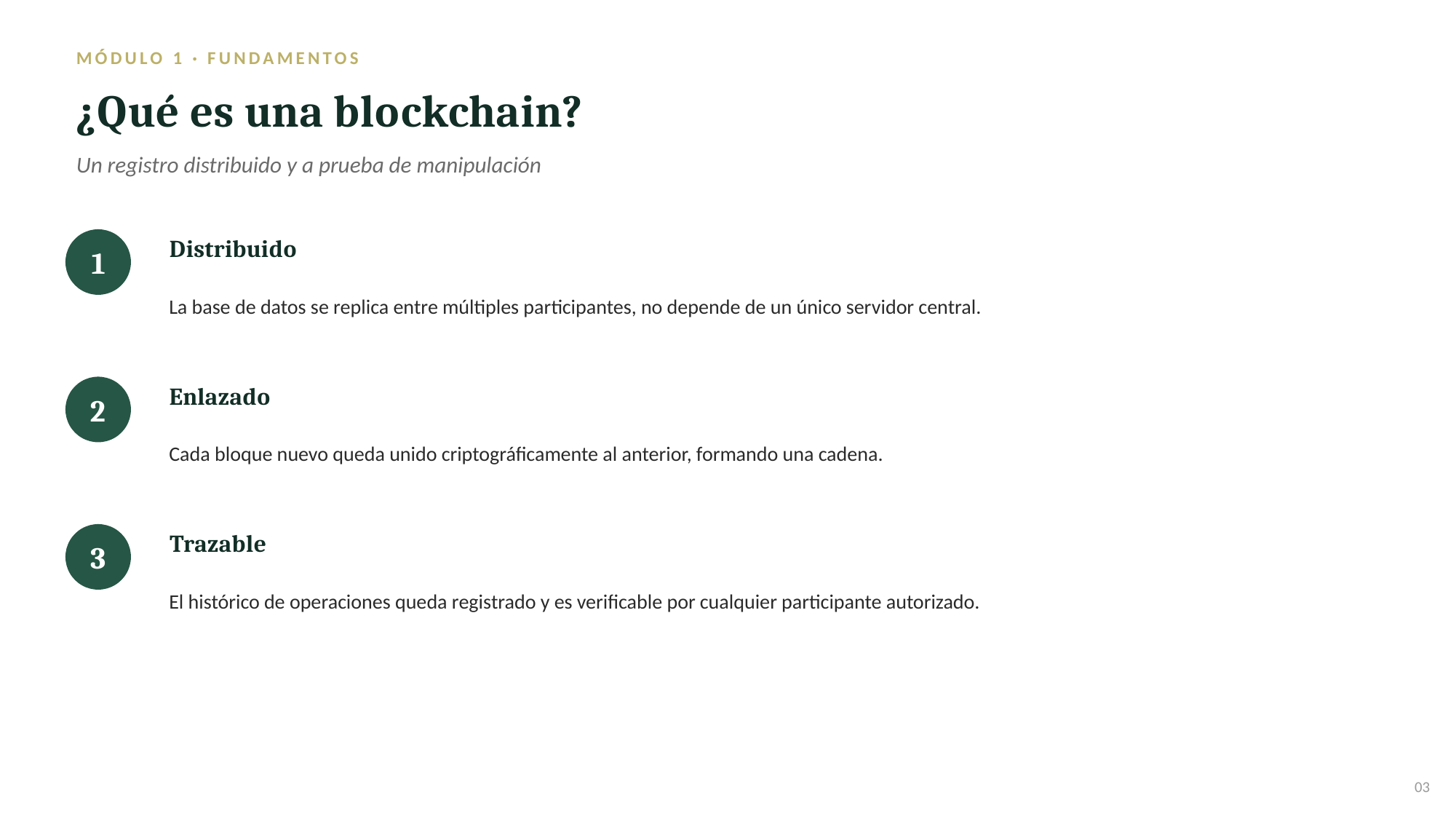

MÓDULO 1 · FUNDAMENTOS
¿Qué es una blockchain?
Un registro distribuido y a prueba de manipulación
Distribuido

1
La base de datos se replica entre múltiples participantes, no depende de un único servidor central.
Enlazado

2
Cada bloque nuevo queda unido criptográficamente al anterior, formando una cadena.
Trazable

3
El histórico de operaciones queda registrado y es verificable por cualquier participante autorizado.
03